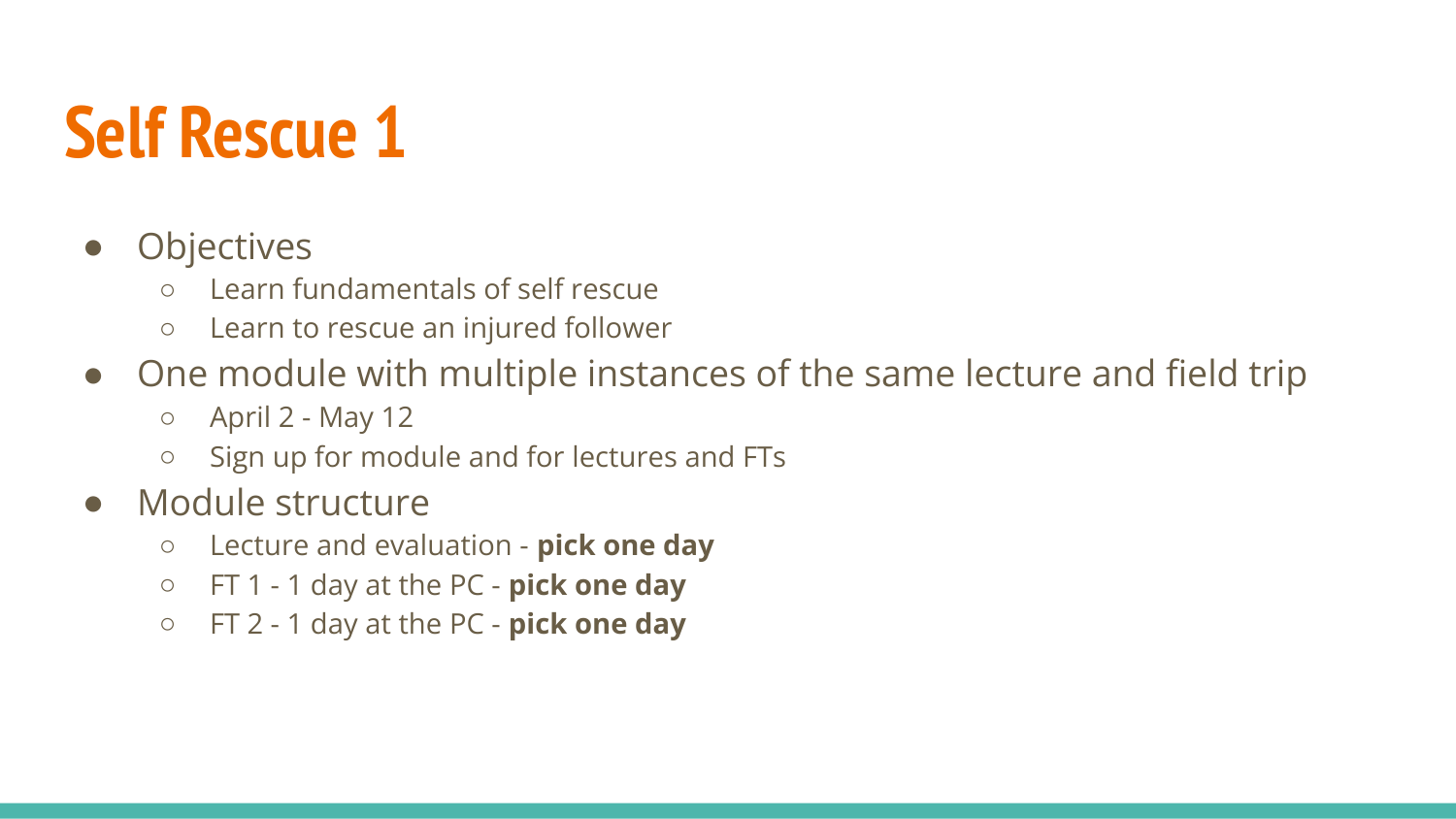

# Self Rescue 1
Objectives
Learn fundamentals of self rescue
Learn to rescue an injured follower
One module with multiple instances of the same lecture and field trip
April 2 - May 12
Sign up for module and for lectures and FTs
Module structure
Lecture and evaluation - pick one day
FT 1 - 1 day at the PC - pick one day
FT 2 - 1 day at the PC - pick one day